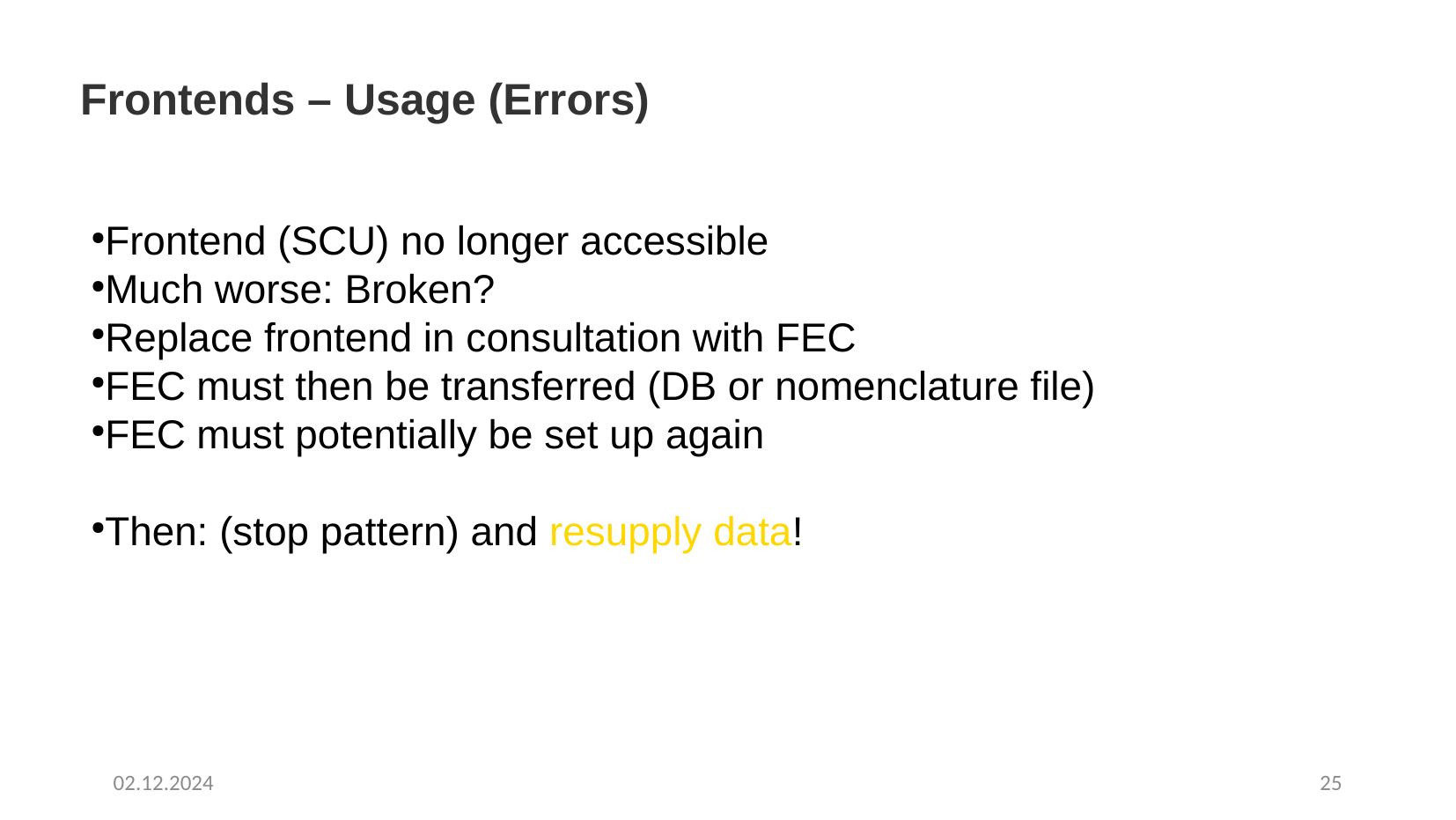

Frontends – Usage (Errors)
Frontend (SCU) no longer accessible
Much worse: Broken?
Replace frontend in consultation with FEC
FEC must then be transferred (DB or nomenclature file)
FEC must potentially be set up again

Then: (stop pattern) and resupply data!
02.12.2024
25